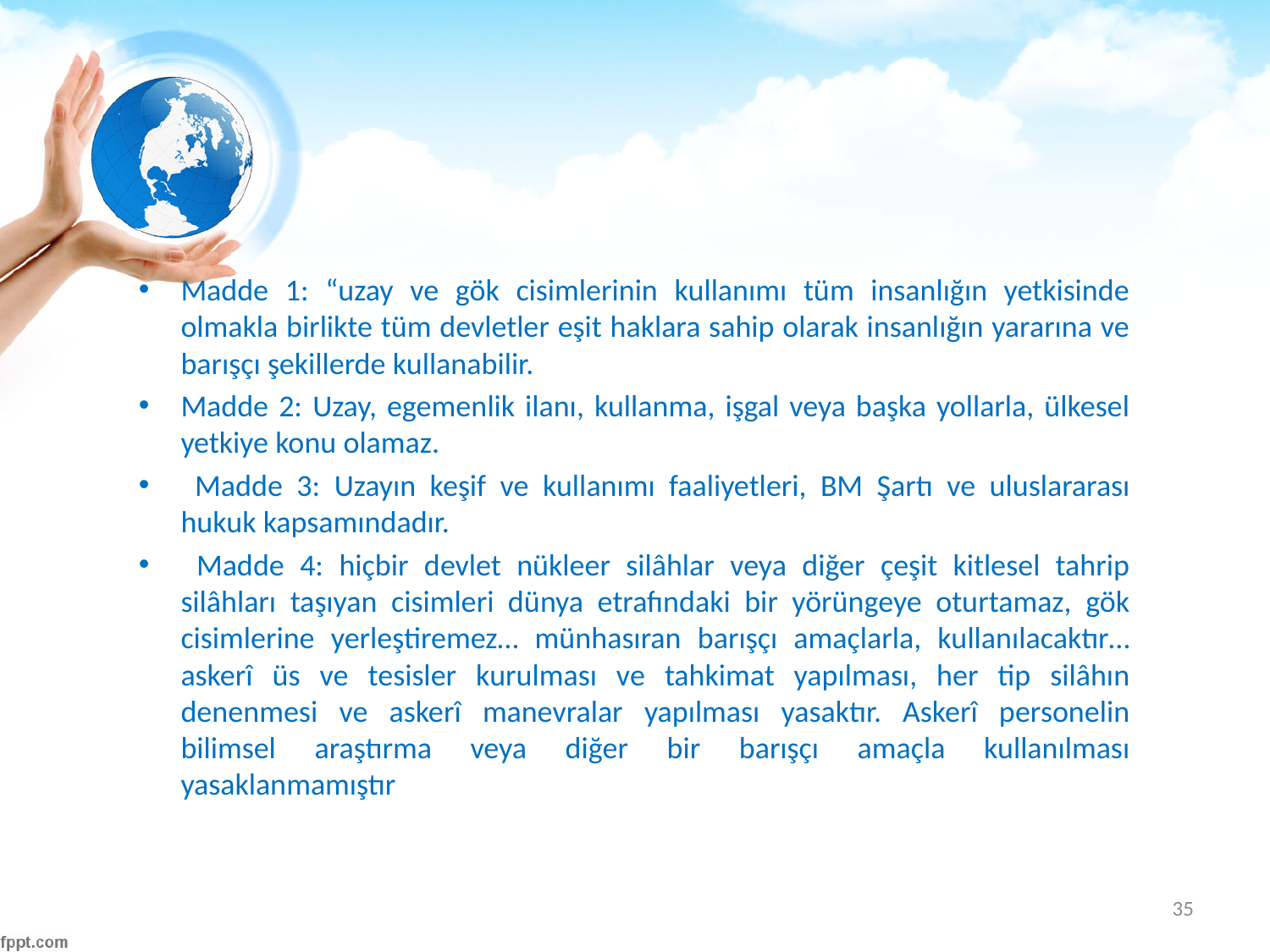

#
Madde 1: “uzay ve gök cisimlerinin kullanımı tüm insanlığın yetkisinde olmakla birlikte tüm devletler eşit haklara sahip olarak insanlığın yararına ve barışçı şekillerde kullanabilir.
Madde 2: Uzay, egemenlik ilanı, kullanma, işgal veya başka yollarla, ülkesel yetkiye konu olamaz.
 Madde 3: Uzayın keşif ve kullanımı faaliyetleri, BM Şartı ve uluslararası hukuk kapsamındadır.
 Madde 4: hiçbir devlet nükleer silâhlar veya diğer çeşit kitlesel tahrip silâhları taşıyan cisimleri dünya etrafındaki bir yörüngeye oturtamaz, gök cisimlerine yerleştiremez… münhasıran barışçı amaçlarla, kullanılacaktır… askerî üs ve tesisler kurulması ve tahkimat yapılması, her tip silâhın denenmesi ve askerî manevralar yapılması yasaktır. Askerî personelin bilimsel araştırma veya diğer bir barışçı amaçla kullanılması yasaklanmamıştır
35